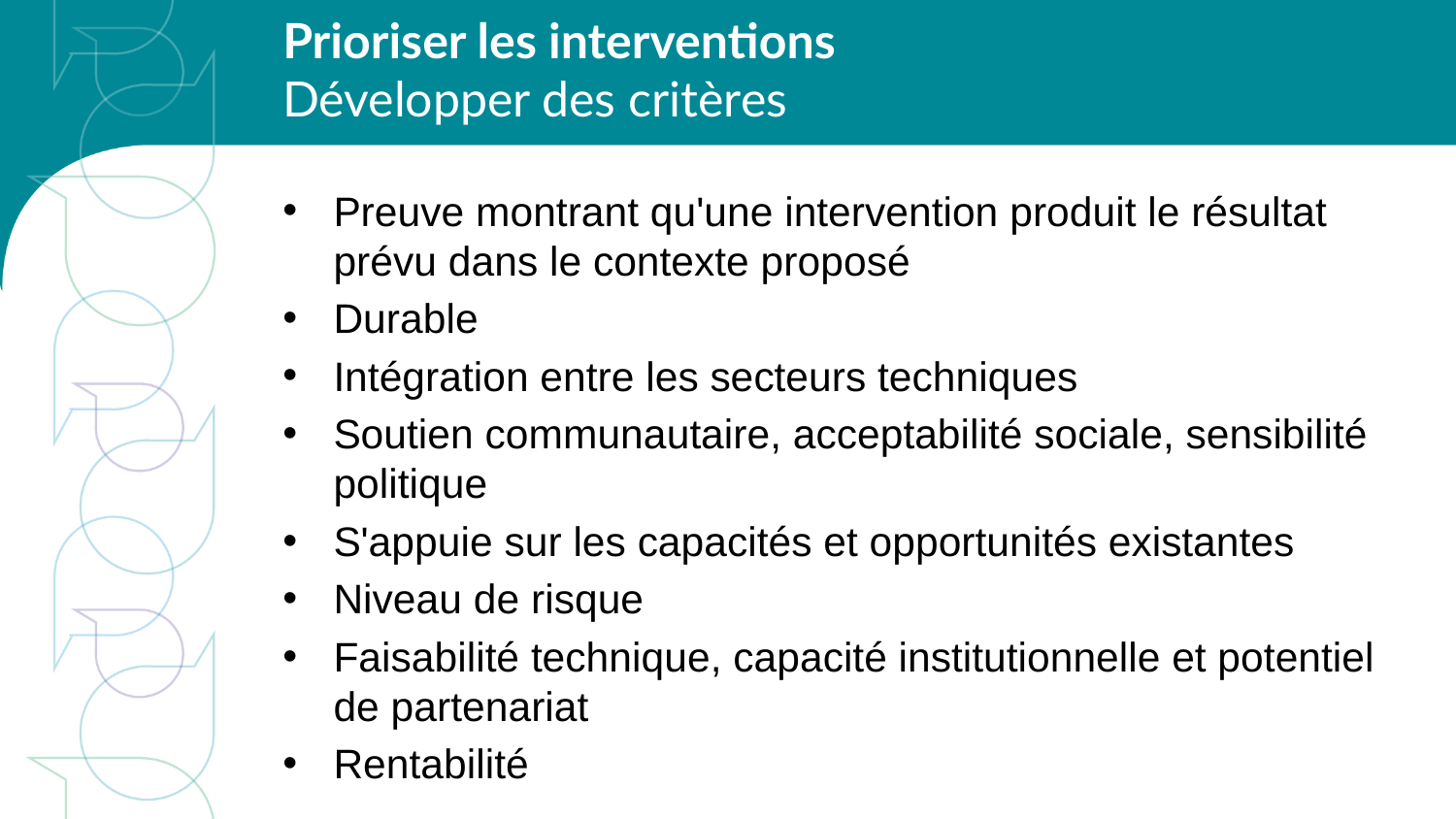

# Prioriser les interventions Développer des critères
Preuve montrant qu'une intervention produit le résultat prévu dans le contexte proposé
Durable
Intégration entre les secteurs techniques
Soutien communautaire, acceptabilité sociale, sensibilité politique
S'appuie sur les capacités et opportunités existantes
Niveau de risque
Faisabilité technique, capacité institutionnelle et potentiel de partenariat
Rentabilité